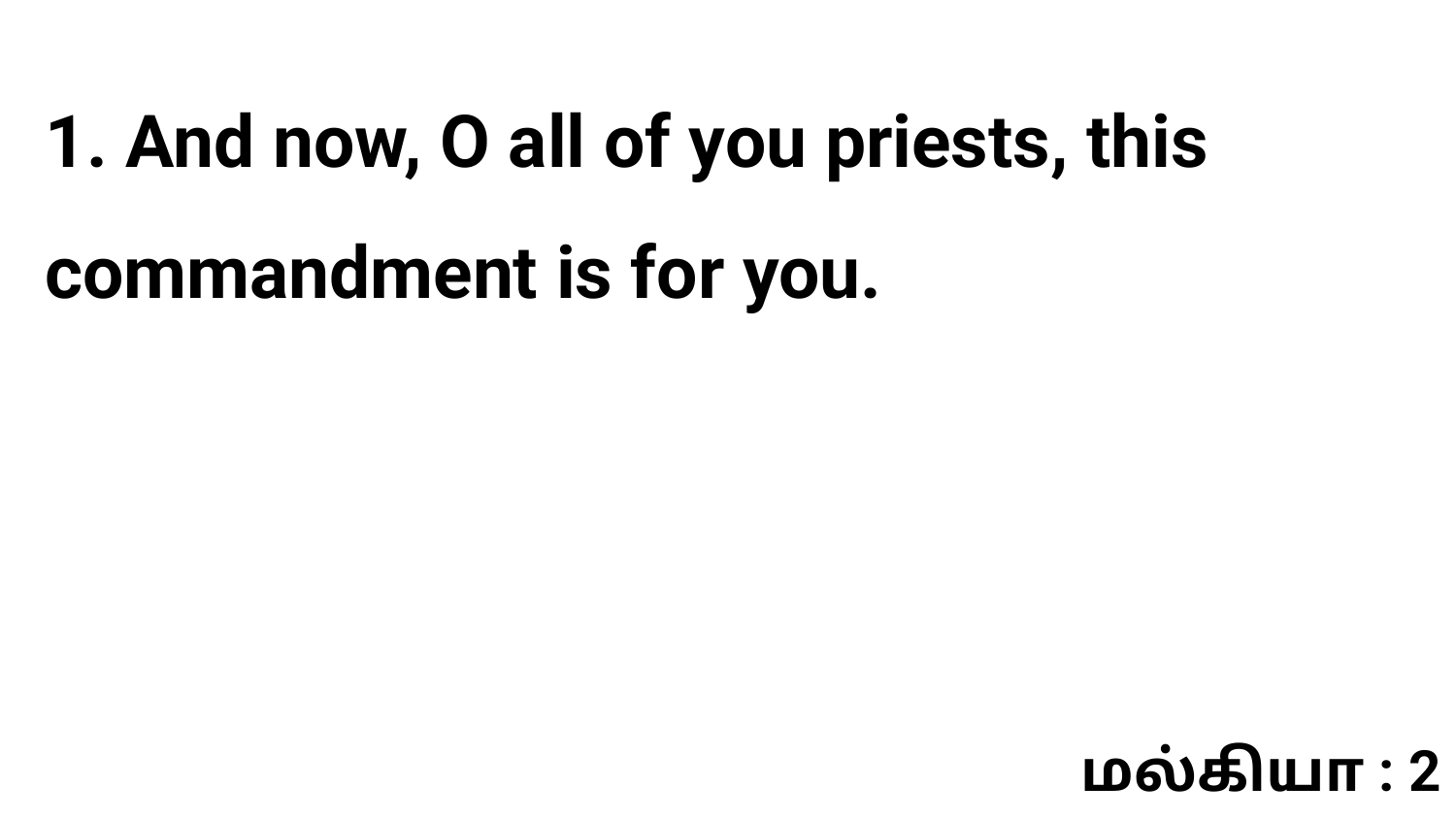

1. And now, O all of you priests, this commandment is for you.
மல்கியா : 2